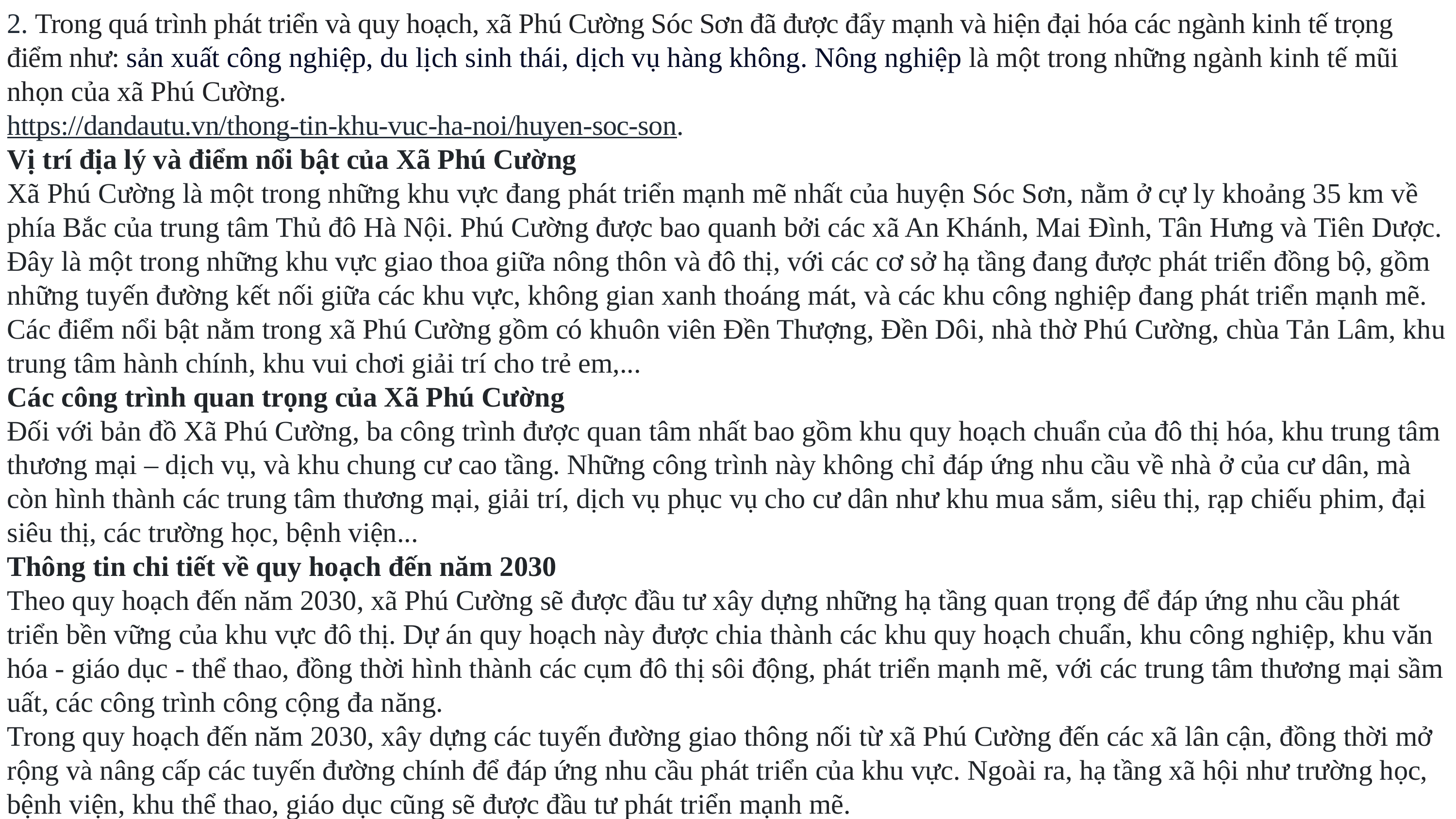

2. Trong quá trình phát triển và quy hoạch, xã Phú Cường Sóc Sơn đã được đẩy mạnh và hiện đại hóa các ngành kinh tế trọng điểm như: sản xuất công nghiệp, du lịch sinh thái, dịch vụ hàng không. Nông nghiệp là một trong những ngành kinh tế mũi nhọn của xã Phú Cường.
https://dandautu.vn/thong-tin-khu-vuc-ha-noi/huyen-soc-son.
Vị trí địa lý và điểm nổi bật của Xã Phú Cường
Xã Phú Cường là một trong những khu vực đang phát triển mạnh mẽ nhất của huyện Sóc Sơn, nằm ở cự ly khoảng 35 km về phía Bắc của trung tâm Thủ đô Hà Nội. Phú Cường được bao quanh bởi các xã An Khánh, Mai Đình, Tân Hưng và Tiên Dược. Đây là một trong những khu vực giao thoa giữa nông thôn và đô thị, với các cơ sở hạ tầng đang được phát triển đồng bộ, gồm những tuyến đường kết nối giữa các khu vực, không gian xanh thoáng mát, và các khu công nghiệp đang phát triển mạnh mẽ.
Các điểm nổi bật nằm trong xã Phú Cường gồm có khuôn viên Đền Thượng, Đền Dôi, nhà thờ Phú Cường, chùa Tản Lâm, khu trung tâm hành chính, khu vui chơi giải trí cho trẻ em,...
Các công trình quan trọng của Xã Phú Cường
Đối với bản đồ Xã Phú Cường, ba công trình được quan tâm nhất bao gồm khu quy hoạch chuẩn của đô thị hóa, khu trung tâm thương mại – dịch vụ, và khu chung cư cao tầng. Những công trình này không chỉ đáp ứng nhu cầu về nhà ở của cư dân, mà còn hình thành các trung tâm thương mại, giải trí, dịch vụ phục vụ cho cư dân như khu mua sắm, siêu thị, rạp chiếu phim, đại siêu thị, các trường học, bệnh viện...
Thông tin chi tiết về quy hoạch đến năm 2030
Theo quy hoạch đến năm 2030, xã Phú Cường sẽ được đầu tư xây dựng những hạ tầng quan trọng để đáp ứng nhu cầu phát triển bền vững của khu vực đô thị. Dự án quy hoạch này được chia thành các khu quy hoạch chuẩn, khu công nghiệp, khu văn hóa - giáo dục - thể thao, đồng thời hình thành các cụm đô thị sôi động, phát triển mạnh mẽ, với các trung tâm thương mại sầm uất, các công trình công cộng đa năng.
Trong quy hoạch đến năm 2030, xây dựng các tuyến đường giao thông nối từ xã Phú Cường đến các xã lân cận, đồng thời mở rộng và nâng cấp các tuyến đường chính để đáp ứng nhu cầu phát triển của khu vực. Ngoài ra, hạ tầng xã hội như trường học, bệnh viện, khu thể thao, giáo dục cũng sẽ được đầu tư phát triển mạnh mẽ.